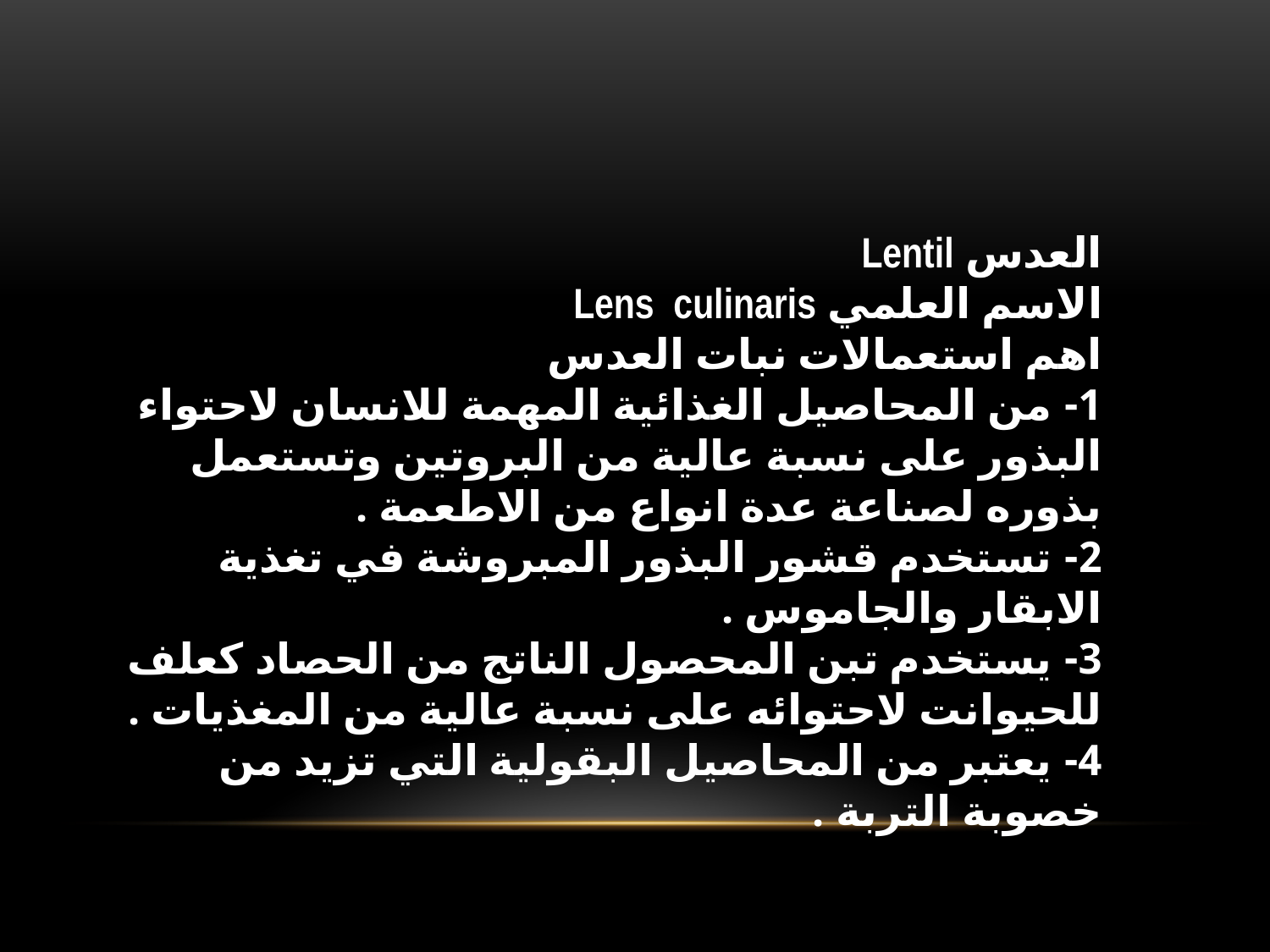

العدس Lentil
الاسم العلمي Lens  culinaris
اهم استعمالات نبات العدس
1- من المحاصيل الغذائية المهمة للانسان لاحتواء البذور على نسبة عالية من البروتين وتستعمل بذوره لصناعة عدة انواع من الاطعمة .
2- تستخدم قشور البذور المبروشة في تغذية الابقار والجاموس .
3- يستخدم تبن المحصول الناتج من الحصاد كعلف للحيوانت لاحتوائه على نسبة عالية من المغذيات .
4- يعتبر من المحاصيل البقولية التي تزيد من خصوبة التربة .